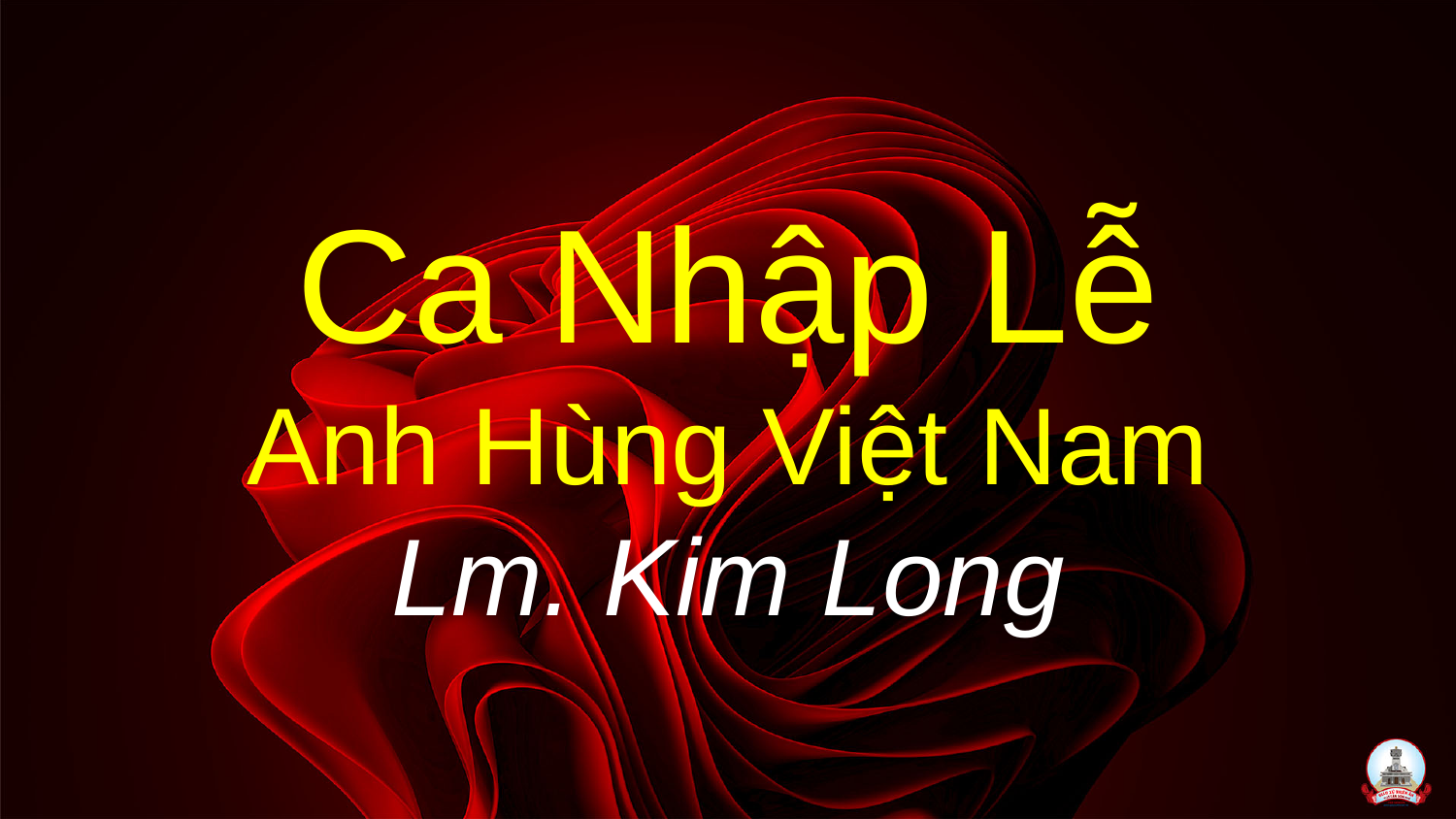

# Ca Nhập Lễ Anh Hùng Việt Nam Lm. Kim Long